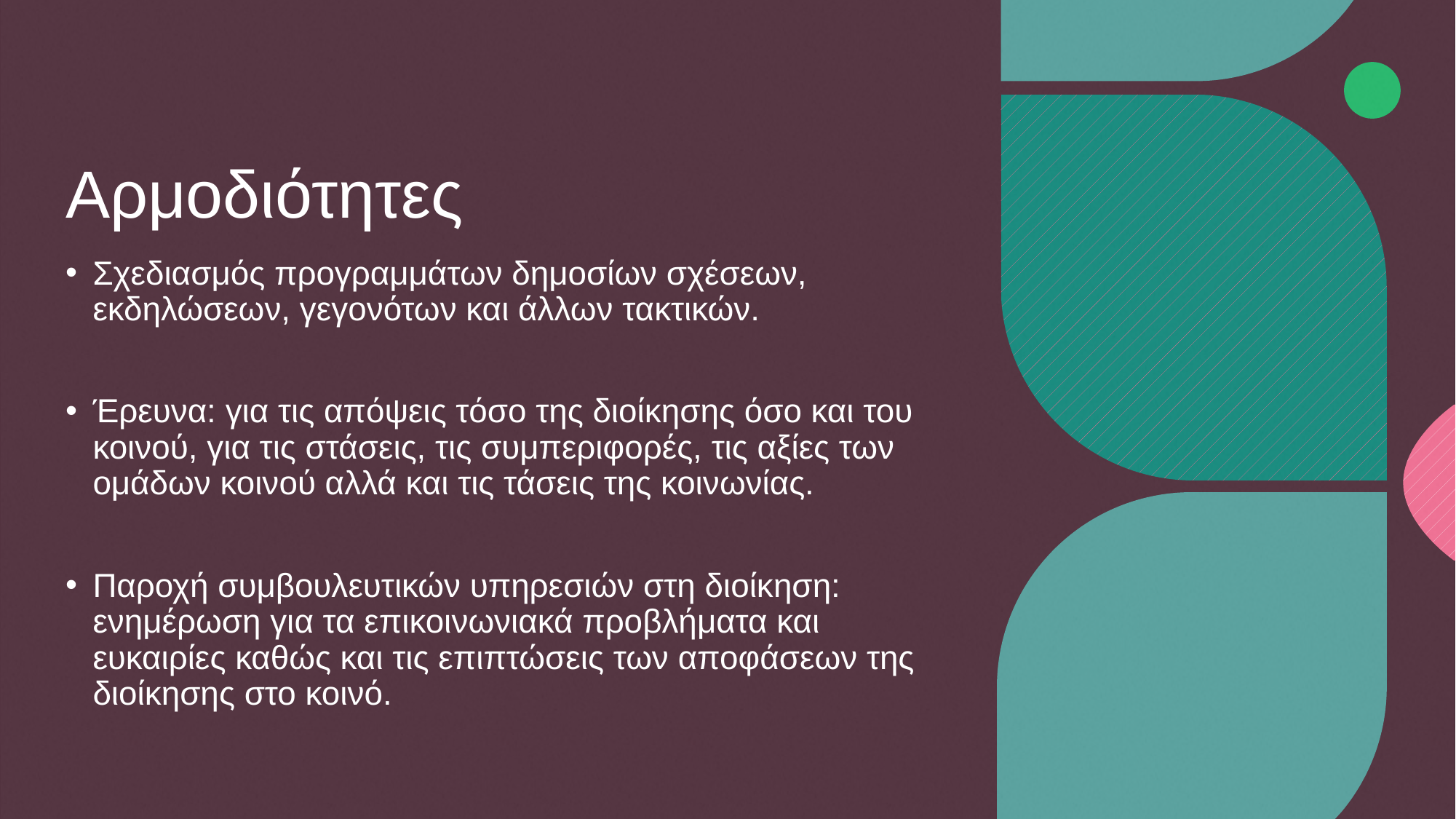

# Αρμοδιότητες
Σχεδιασμός προγραμμάτων δημοσίων σχέσεων, εκδηλώσεων, γεγονότων και άλλων τακτικών.

Έρευνα: για τις απόψεις τόσο της διοίκησης όσο και του κοινού, για τις στάσεις, τις συμπεριφορές, τις αξίες των ομάδων κοινού αλλά και τις τάσεις της κοινωνίας.

Παροχή συμβουλευτικών υπηρεσιών στη διοίκηση: ενημέρωση για τα επικοινωνιακά προβλήματα και ευκαιρίες καθώς και τις επιπτώσεις των αποφάσεων της διοίκησης στο κοινό.